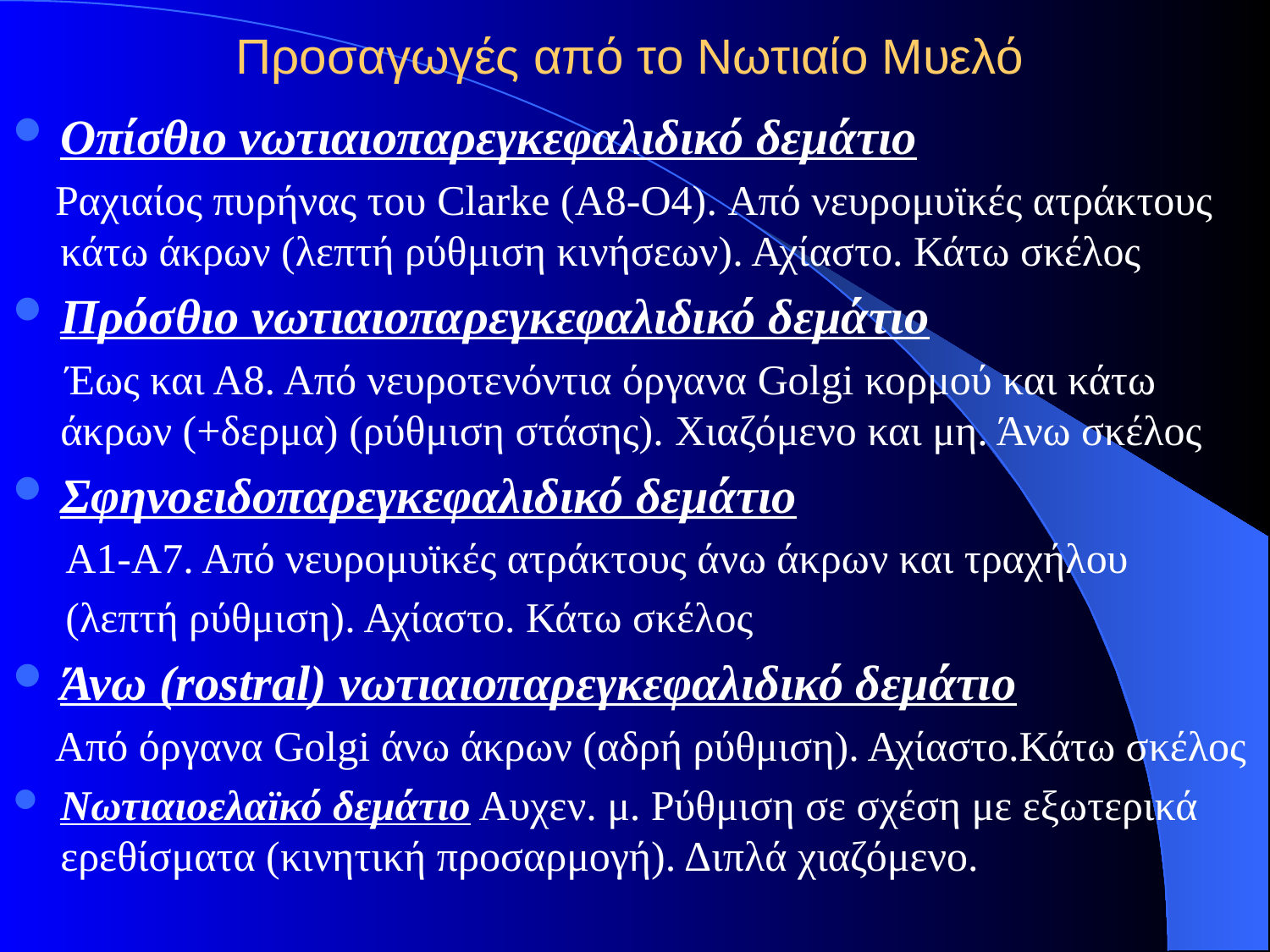

# Προσαγωγές από το Νωτιαίο Μυελό
Οπίσθιο νωτιαιοπαρεγκεφαλιδικό δεμάτιο
    Ραχιαίος πυρήνας του Clarke (A8-O4). Από νευρομυϊκές ατράκτους κάτω άκρων (λεπτή ρύθμιση κινήσεων). Αχίαστο. Κάτω σκέλος
Πρόσθιο νωτιαιοπαρεγκεφαλιδικό δεμάτιο
     Έως και Α8. Από νευροτενόντια όργανα Golgi κορμού και κάτω άκρων (+δερμα) (ρύθμιση στάσης). Χιαζόμενο και μη. Άνω σκέλος
Σφηνοειδοπαρεγκεφαλιδικό δεμάτιο
     Α1-Α7. Από νευρομυϊκές ατράκτους άνω άκρων και τραχήλου
     (λεπτή ρύθμιση). Αχίαστο. Κάτω σκέλος
Άνω (rostral) νωτιαιοπαρεγκεφαλιδικό δεμάτιο
    Από όργανα Golgi άνω άκρων (αδρή ρύθμιση). Αχίαστο.Κάτω σκέλος
Νωτιαιοελαϊκό δεμάτιο Αυχεν. μ. Ρύθμιση σε σχέση με εξωτερικά ερεθίσματα (κινητική προσαρμογή). Διπλά χιαζόμενο.